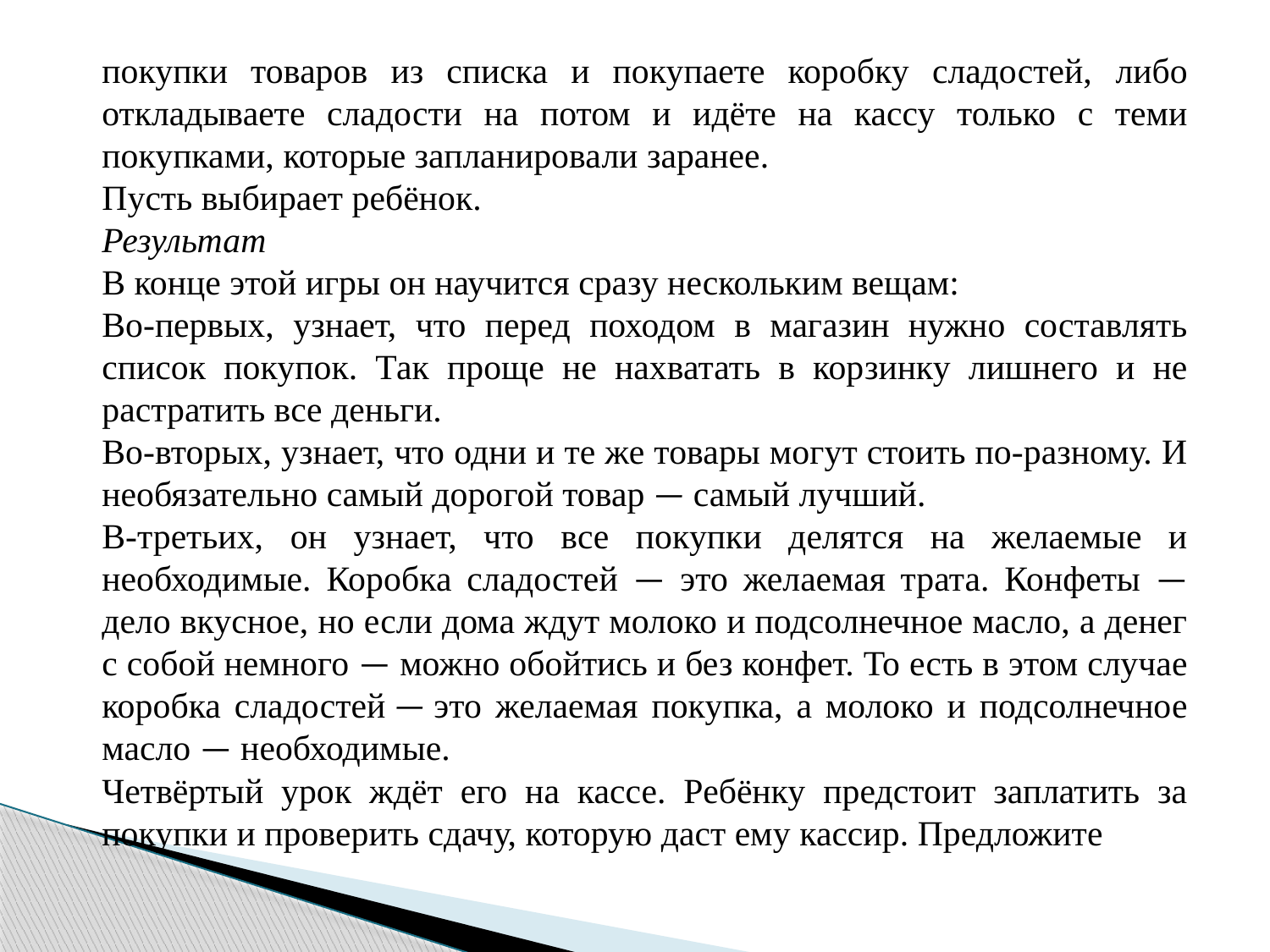

покупки товаров из списка и покупаете коробку сладостей, либо откладываете сладости на потом и идёте на кассу только с теми покупками, которые запланировали заранее.
Пусть выбирает ребёнок.
Результат
В конце этой игры он научится сразу нескольким вещам:
Во-первых, узнает, что перед походом в магазин нужно составлять список покупок. Так проще не нахватать в корзинку лишнего и не растратить все деньги.
Во-вторых, узнает, что одни и те же товары могут стоить по-разному. И необязательно самый дорогой товар — самый лучший.
В-третьих, он узнает, что все покупки делятся на желаемые и необходимые. Коробка сладостей — это желаемая трата. Конфеты — дело вкусное, но если дома ждут молоко и подсолнечное масло, а денег с собой немного — можно обойтись и без конфет. То есть в этом случае коробка сладостей — это желаемая покупка, а молоко и подсолнечное масло — необходимые.
Четвёртый урок ждёт его на кассе. Ребёнку предстоит заплатить за покупки и проверить сдачу, которую даст ему кассир. Предложите